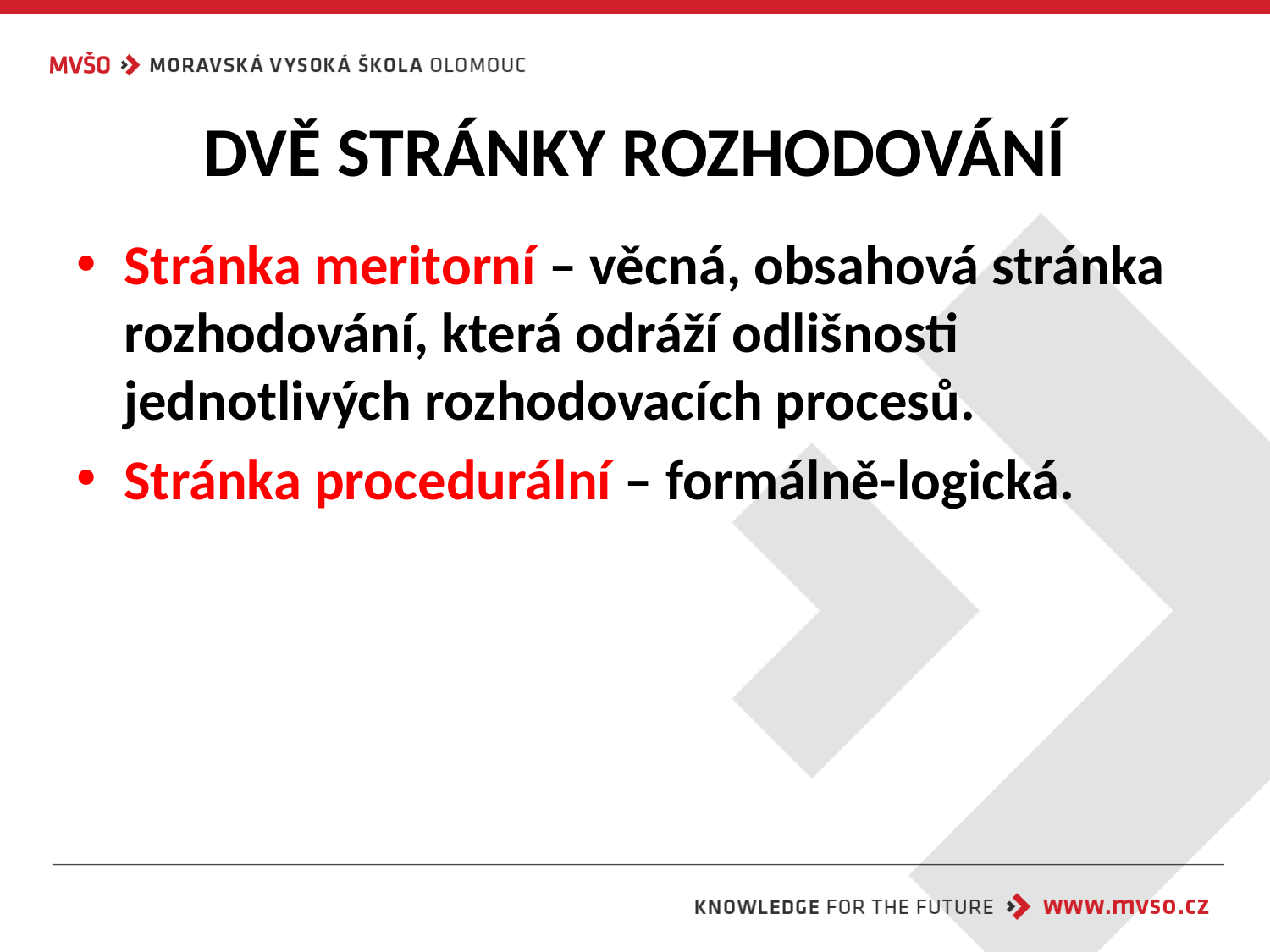

# DVĚ STRÁNKY ROZHODOVÁNÍ
Stránka meritorní – věcná, obsahová stránka rozhodování, která odráží odlišnosti jednotlivých rozhodovacích procesů.
Stránka procedurální – formálně-logická.